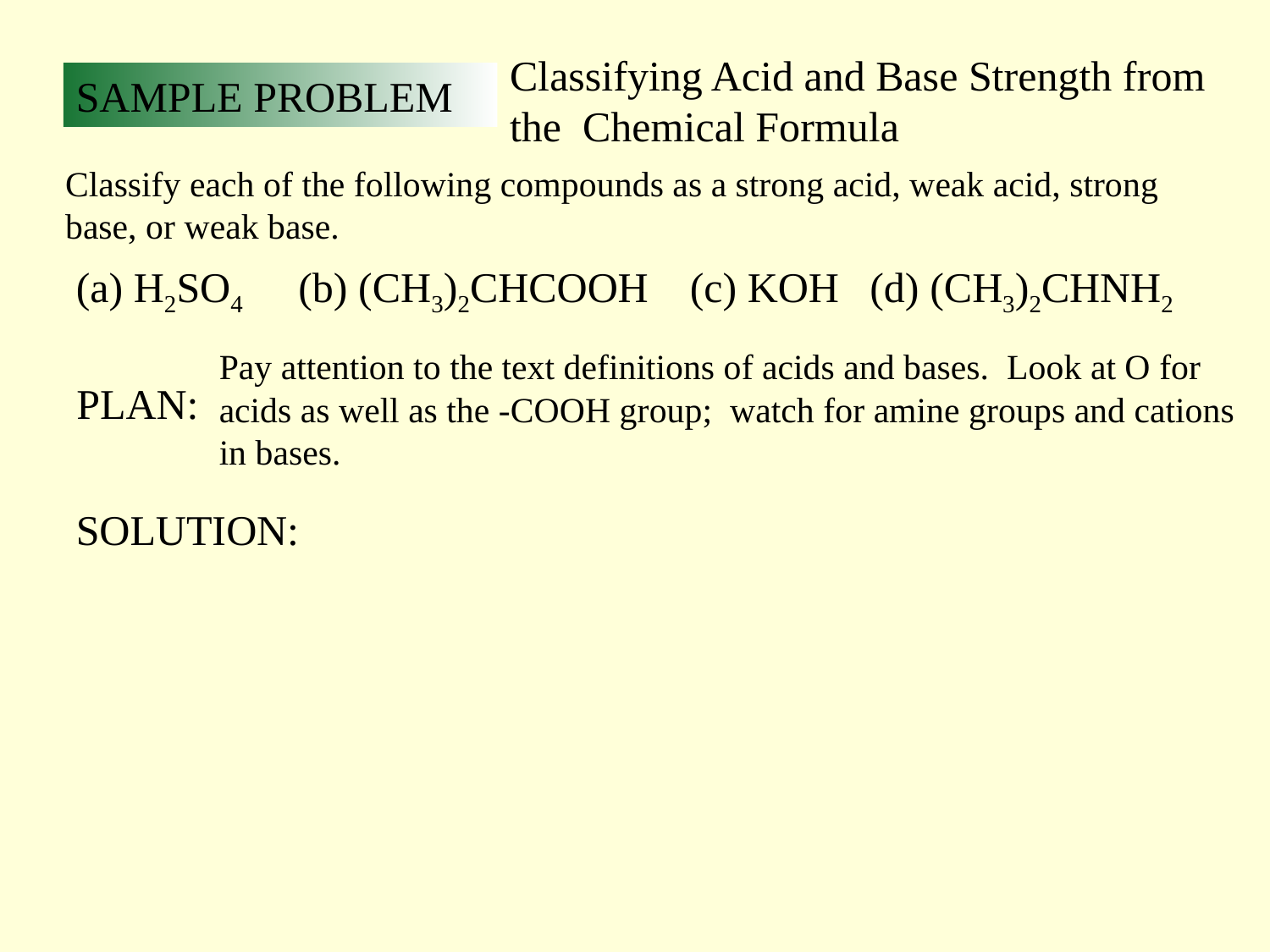

Classifying Acid and Base Strength from the  Chemical Formula
SAMPLE PROBLEM
Classify each of the following compounds as a strong acid, weak acid, strong base, or weak base.
(a) H2SO4
(b) (CH3)2CHCOOH
(c) KOH
(d) (CH3)2CHNH2
Pay attention to the text definitions of acids and bases.  Look at O for acids as well as the -COOH group;  watch for amine groups and cations in bases.
PLAN:
SOLUTION: